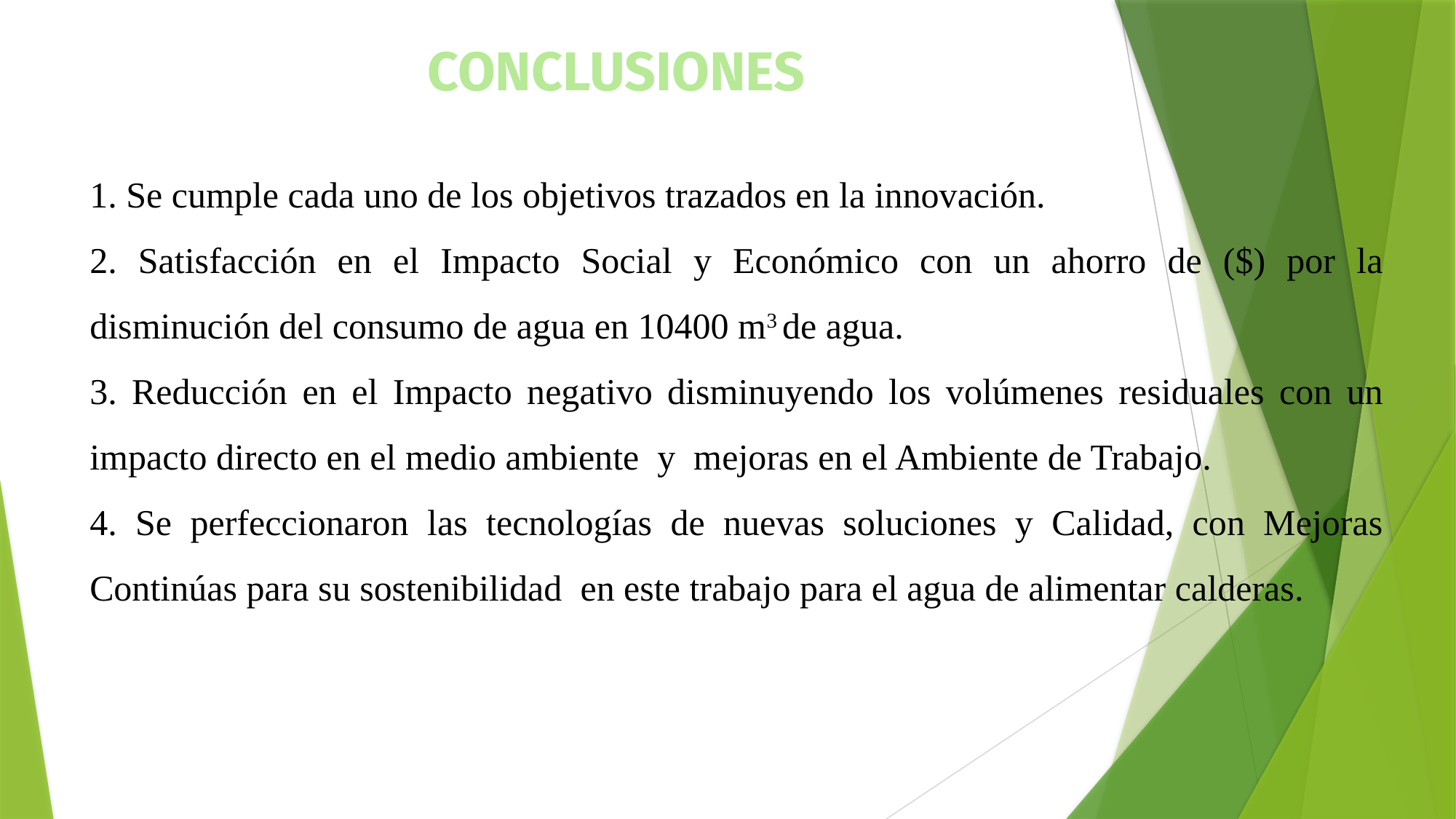

CONCLUSIONES
1. Se cumple cada uno de los objetivos trazados en la innovación.
2. Satisfacción en el Impacto Social y Económico con un ahorro de ($) por la disminución del consumo de agua en 10400 m3 de agua.
3. Reducción en el Impacto negativo disminuyendo los volúmenes residuales con un impacto directo en el medio ambiente  y  mejoras en el Ambiente de Trabajo.
4. Se perfeccionaron las tecnologías de nuevas soluciones y Calidad, con Mejoras Continúas para su sostenibilidad  en este trabajo para el agua de alimentar calderas.